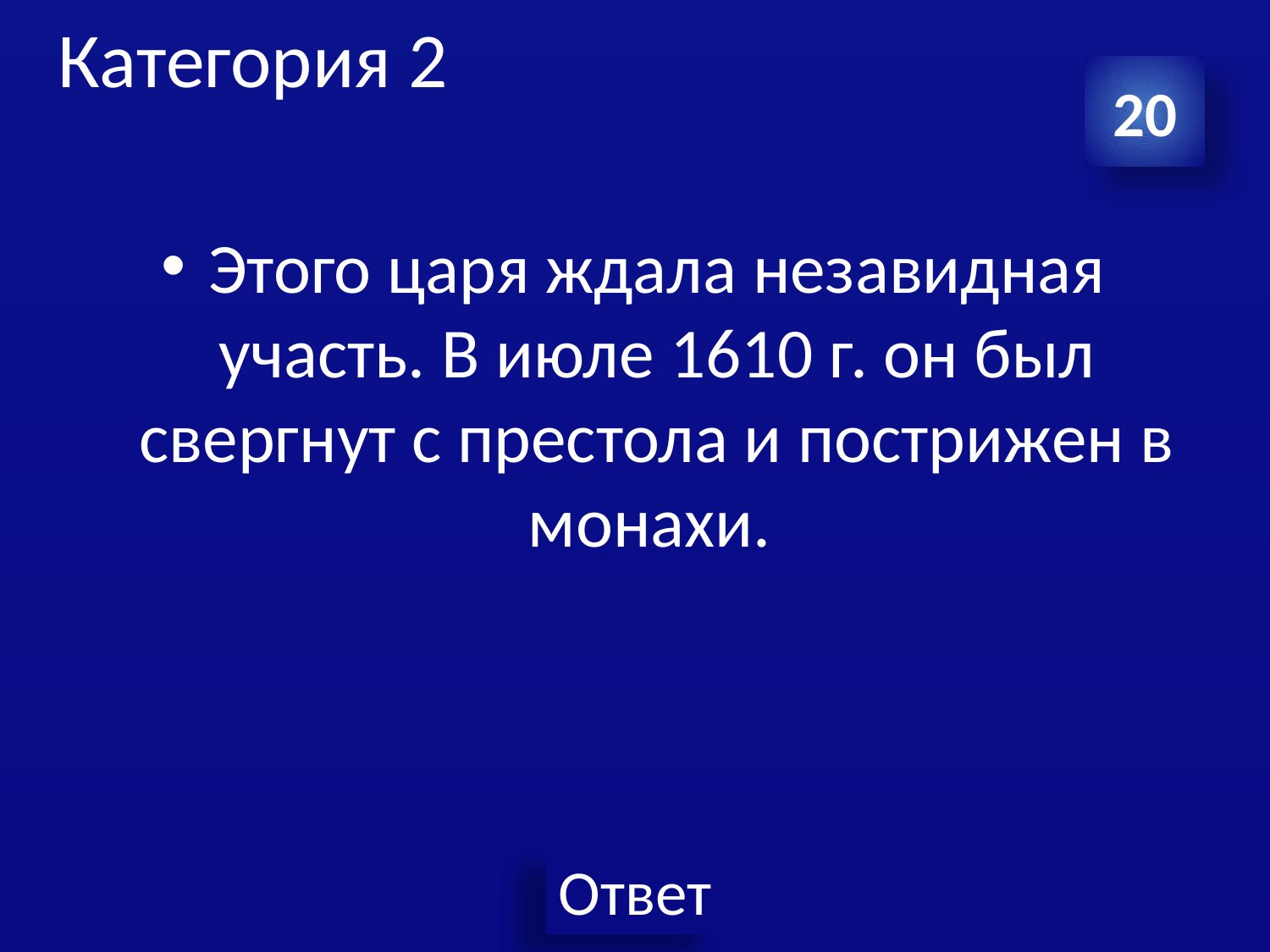

# Категория 2
20
Этого царя ждала незавидная участь. В июле 1610 г. он был свергнут с престола и пострижен в монахи.